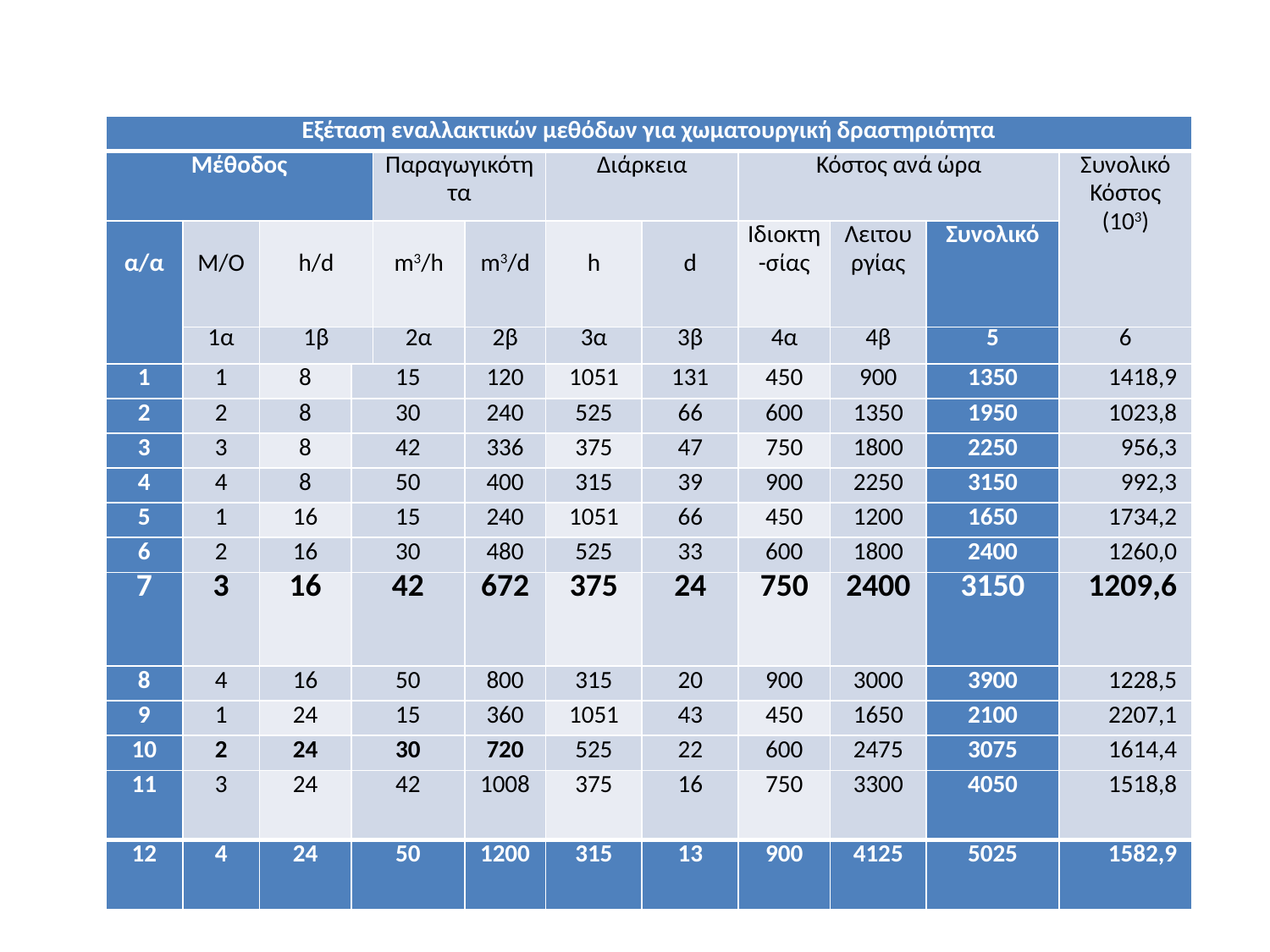

| Εξέταση εναλλακτικών μεθόδων για χωματουργική δραστηριότητα |  |  |  |  |  |  |  |  |  |  |  |
| --- | --- | --- | --- | --- | --- | --- | --- | --- | --- | --- | --- |
| Μέθοδος |  |  |  | Παραγωγικότητα |  | Διάρκεια |  | Κόστος ανά ώρα |  |  | Συνολικό Κόστος (103) |
| α/α | Μ/Ο | h/d |  | m3/h | m3/d | h | d | Ιδιοκτη-σίας | Λειτουργίας | Συνολικό |  |
|  | 1α | 1β |  | 2α | 2β | 3α | 3β | 4α | 4β | 5 | 6 |
| 1 | 1 | 8 | 15 |  | 120 | 1051 | 131 | 450 | 900 | 1350 | 1418,9 |
| 2 | 2 | 8 | 30 |  | 240 | 525 | 66 | 600 | 1350 | 1950 | 1023,8 |
| 3 | 3 | 8 | 42 |  | 336 | 375 | 47 | 750 | 1800 | 2250 | 956,3 |
| 4 | 4 | 8 | 50 |  | 400 | 315 | 39 | 900 | 2250 | 3150 | 992,3 |
| 5 | 1 | 16 | 15 |  | 240 | 1051 | 66 | 450 | 1200 | 1650 | 1734,2 |
| 6 | 2 | 16 | 30 |  | 480 | 525 | 33 | 600 | 1800 | 2400 | 1260,0 |
| 7 | 3 | 16 | 42 |  | 672 | 375 | 24 | 750 | 2400 | 3150 | 1209,6 |
| 8 | 4 | 16 | 50 |  | 800 | 315 | 20 | 900 | 3000 | 3900 | 1228,5 |
| 9 | 1 | 24 | 15 |  | 360 | 1051 | 43 | 450 | 1650 | 2100 | 2207,1 |
| 10 | 2 | 24 | 30 |  | 720 | 525 | 22 | 600 | 2475 | 3075 | 1614,4 |
| 11 | 3 | 24 | 42 |  | 1008 | 375 | 16 | 750 | 3300 | 4050 | 1518,8 |
| 12 | 4 | 24 | 50 |  | 1200 | 315 | 13 | 900 | 4125 | 5025 | 1582,9 |